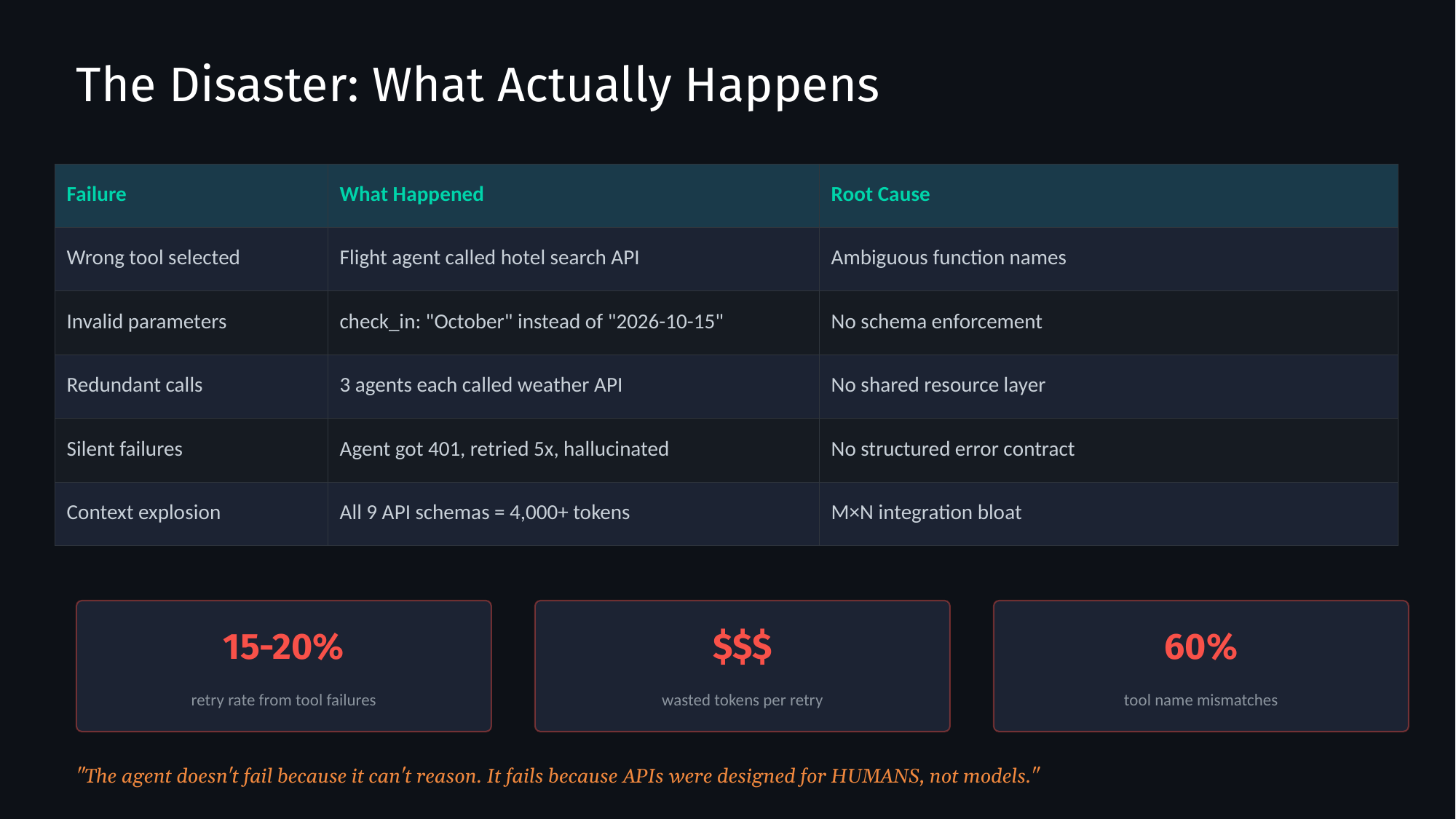

The Disaster: What Actually Happens
| Failure | What Happened | Root Cause |
| --- | --- | --- |
| Wrong tool selected | Flight agent called hotel search API | Ambiguous function names |
| Invalid parameters | check\_in: "October" instead of "2026-10-15" | No schema enforcement |
| Redundant calls | 3 agents each called weather API | No shared resource layer |
| Silent failures | Agent got 401, retried 5x, hallucinated | No structured error contract |
| Context explosion | All 9 API schemas = 4,000+ tokens | M×N integration bloat |

15-20%
$$$
60%
retry rate from tool failures
wasted tokens per retry
tool name mismatches
"The agent doesn't fail because it can't reason. It fails because APIs were designed for HUMANS, not models."